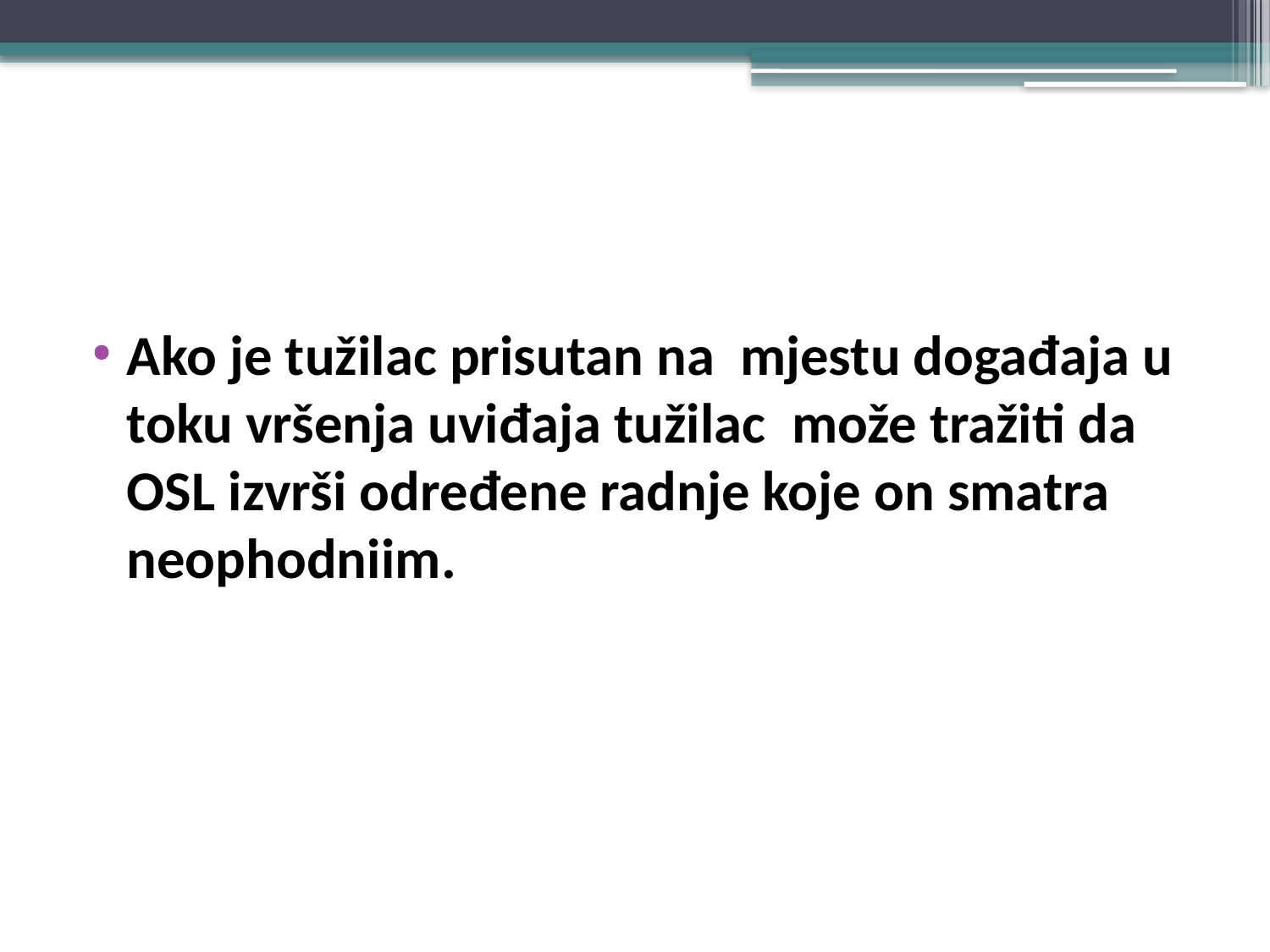

#
Ako je tužilac prisutan na  mjestu događaja u toku vršenja uviđaja tužilac  može tražiti da OSL izvrši određene radnje koje on smatra neophodniim.